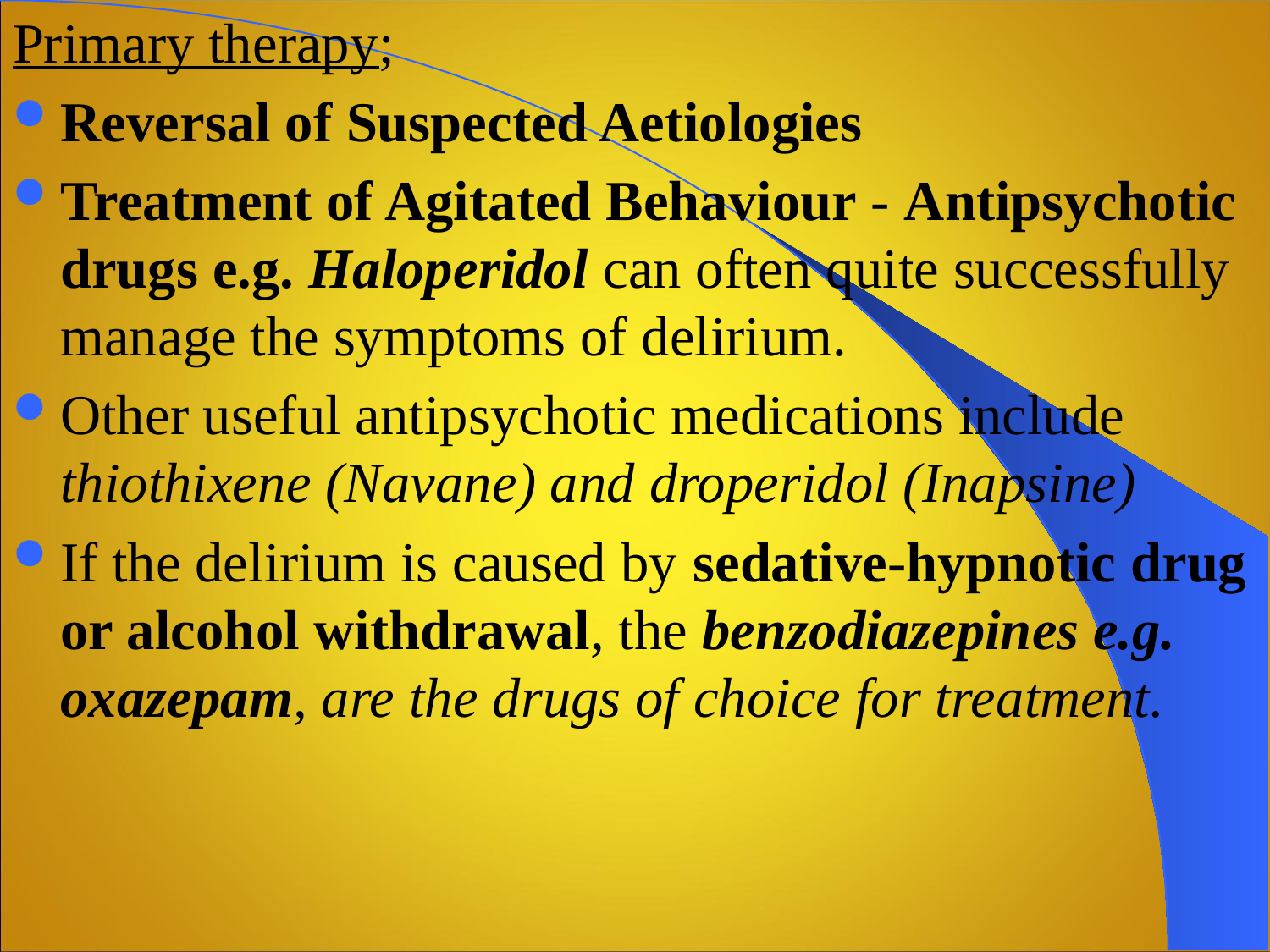

Primary therapy;
Reversal of Suspected Aetiologies
Treatment of Agitated Behaviour - Antipsychotic drugs e.g. Haloperidol can often quite successfully manage the symptoms of delirium.
Other useful antipsychotic medications include thiothixene (Navane) and droperidol (Inapsine)
If the delirium is caused by sedative-hypnotic drug or alcohol withdrawal, the benzodiazepines e.g. oxazepam, are the drugs of choice for treatment.